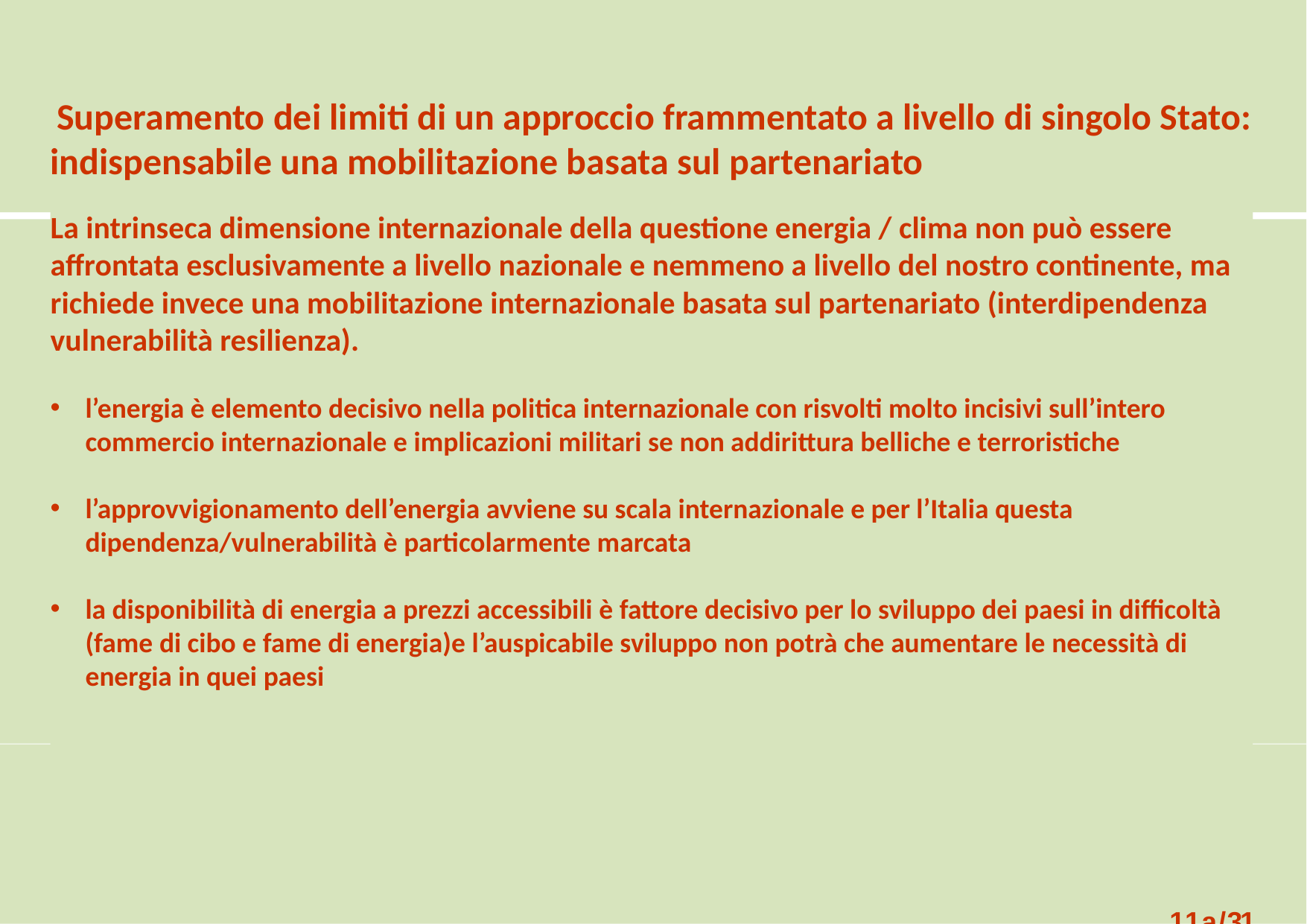

Superamento dei limiti di un approccio frammentato a livello di singolo Stato: indispensabile una mobilitazione basata sul partenariato

La intrinseca dimensione internazionale della questione energia / clima non può essere affrontata esclusivamente a livello nazionale e nemmeno a livello del nostro continente, ma richiede invece una mobilitazione internazionale basata sul partenariato (interdipendenza vulnerabilità resilienza).

l’energia è elemento decisivo nella politica internazionale con risvolti molto incisivi sull’intero commercio internazionale e implicazioni militari se non addirittura belliche e terroristiche

l’approvvigionamento dell’energia avviene su scala internazionale e per l’Italia questa dipendenza/vulnerabilità è particolarmente marcata

la disponibilità di energia a prezzi accessibili è fattore decisivo per lo sviluppo dei paesi in difficoltà (fame di cibo e fame di energia)e l’auspicabile sviluppo non potrà che aumentare le necessità di energia in quei paesi

  11a/31